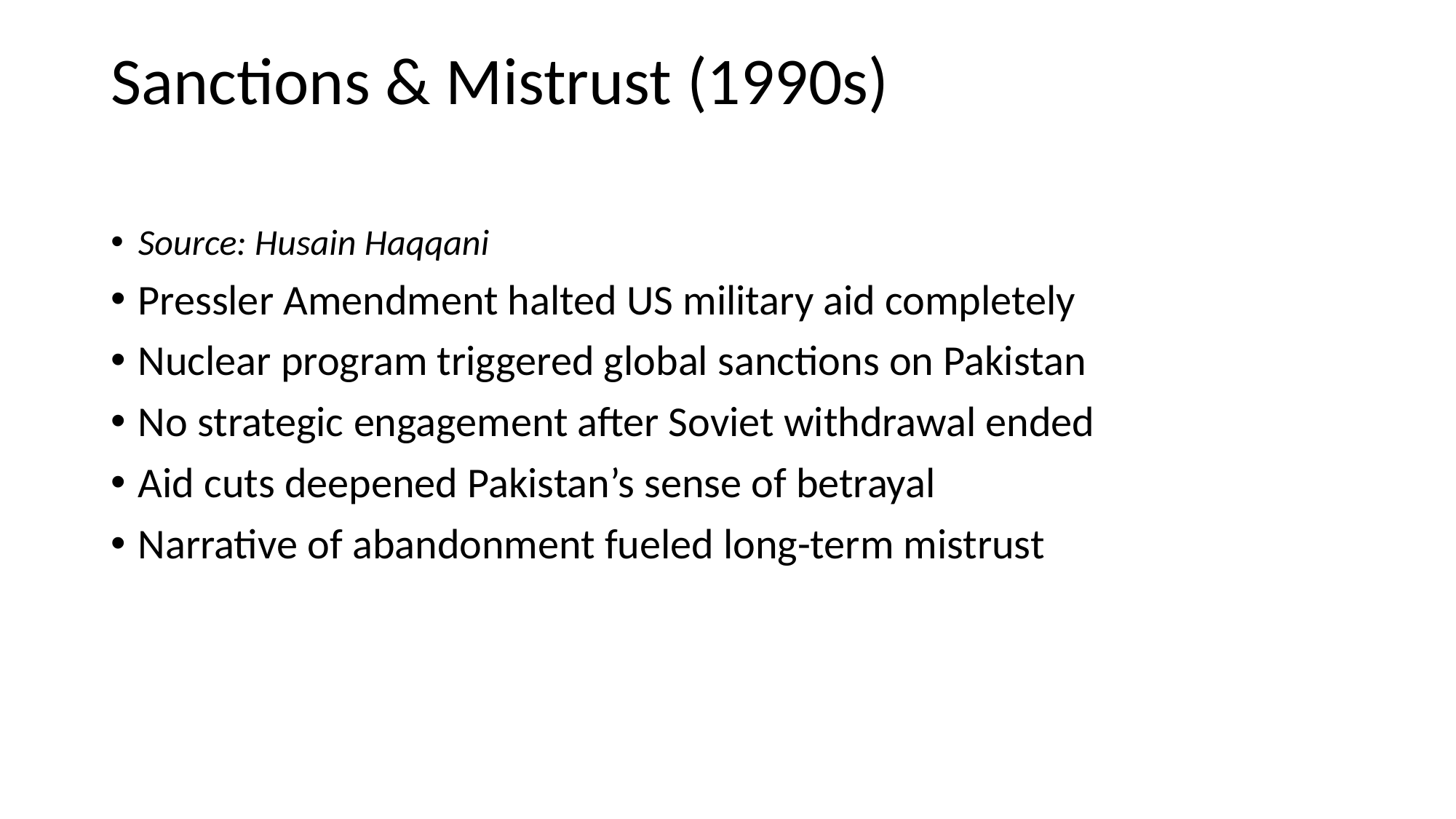

# Sanctions & Mistrust (1990s)
Source: Husain Haqqani
Pressler Amendment halted US military aid completely
Nuclear program triggered global sanctions on Pakistan
No strategic engagement after Soviet withdrawal ended
Aid cuts deepened Pakistan’s sense of betrayal
Narrative of abandonment fueled long-term mistrust